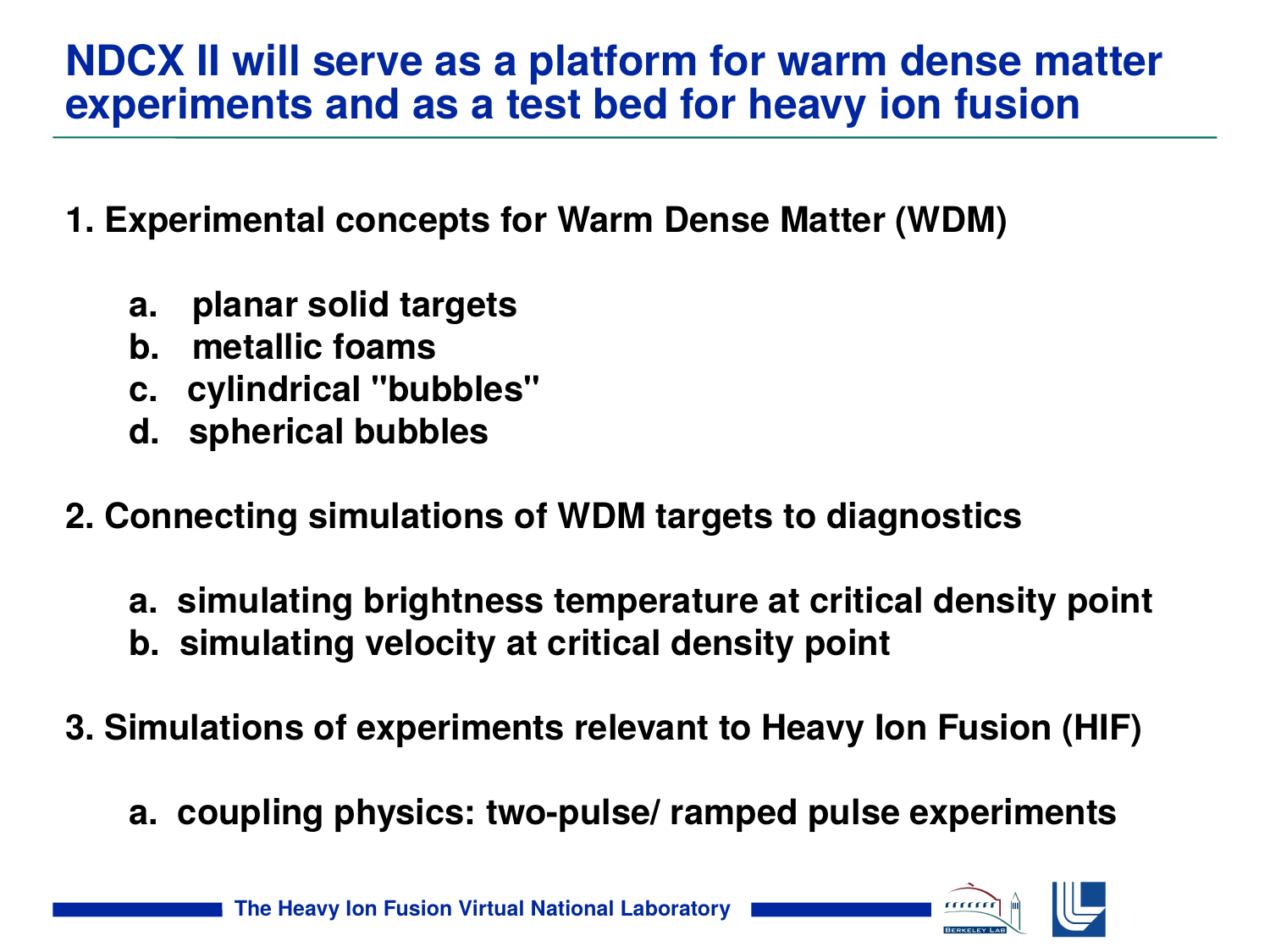

# NDCX II will serve as a platform for warm dense matter experiments and as a test bed for heavy ion fusion

1. Experimental concepts for Warm Dense Matter (WDM)

planar solid targets
metallic foams
c.   cylindrical "bubbles"
d.   spherical bubbles

2. Connecting simulations of WDM targets to diagnostics

	a.  simulating brightness temperature at critical density point
	b.  simulating velocity at critical density point

3. Simulations of experiments relevant to Heavy Ion Fusion (HIF)

a.  coupling physics: two-pulse/ ramped pulse experiments